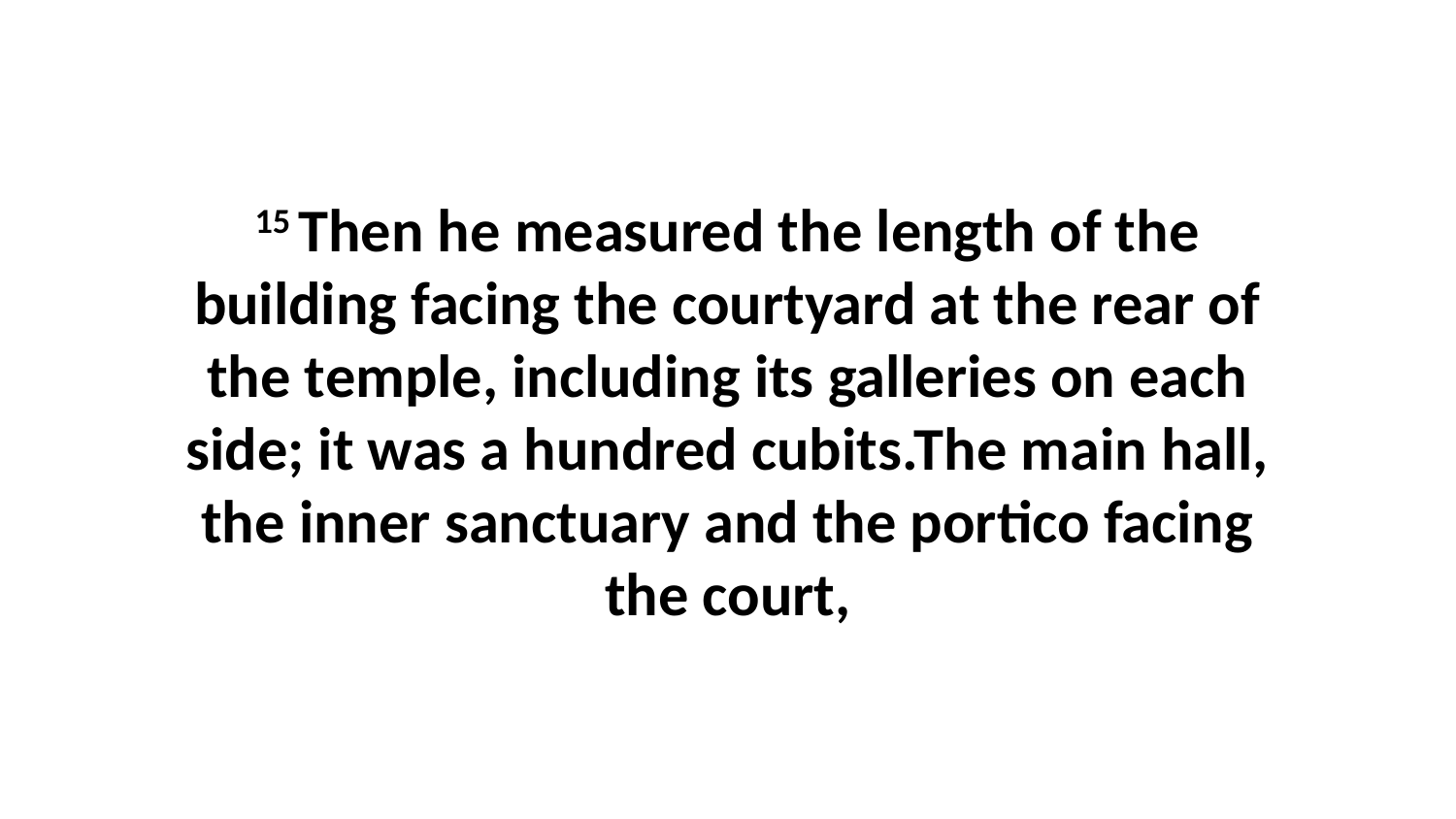

15 Then he measured the length of the building facing the courtyard at the rear of the temple, including its galleries on each side; it was a hundred cubits.The main hall, the inner sanctuary and the portico facing the court,